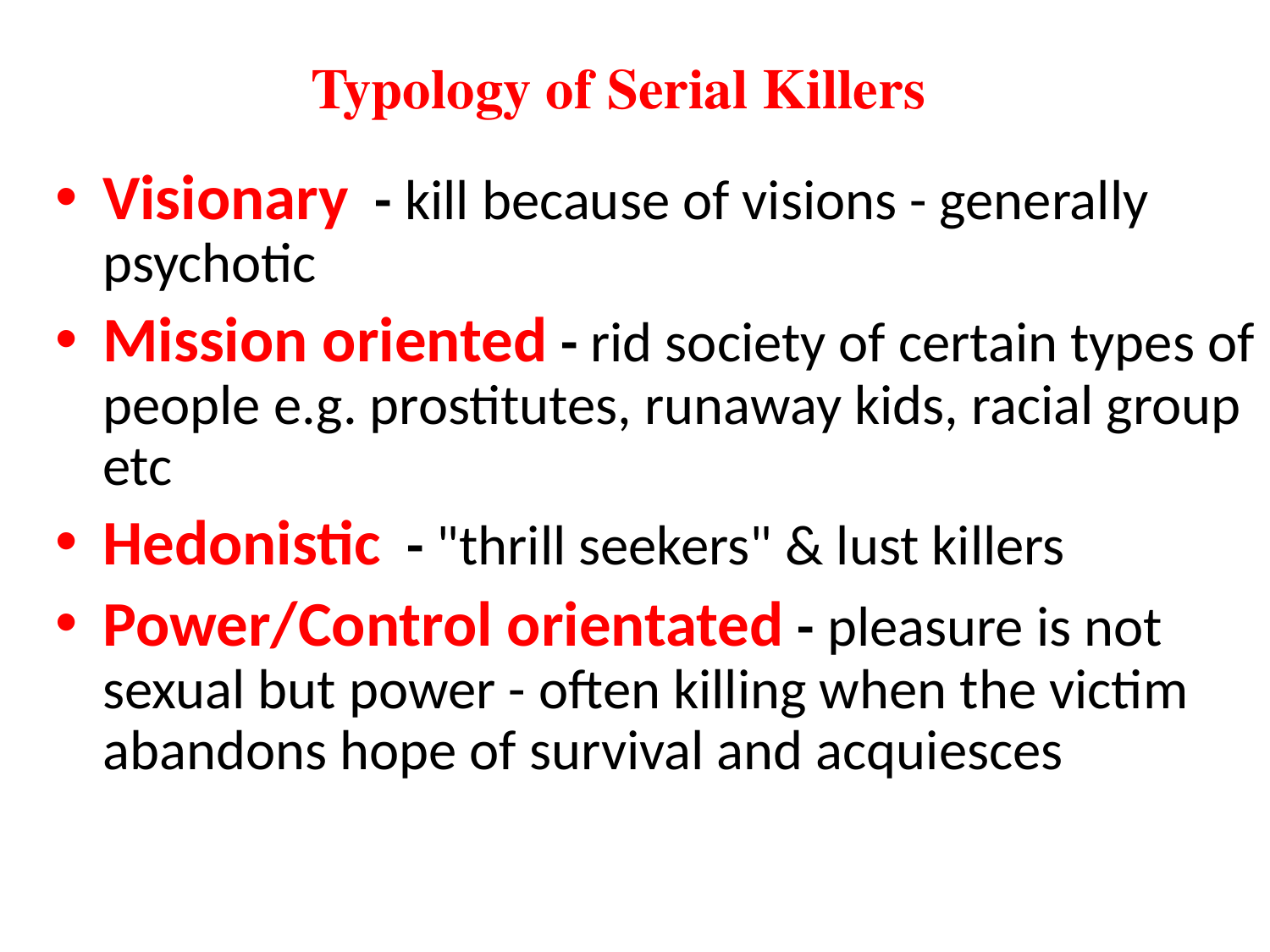

# Typology of Serial Killers
Visionary  - kill because of visions - generally psychotic
Mission oriented - rid society of certain types of people e.g. prostitutes, runaway kids, racial group etc
Hedonistic  - "thrill seekers" & lust killers
Power/Control orientated - pleasure is not sexual but power - often killing when the victim abandons hope of survival and acquiesces